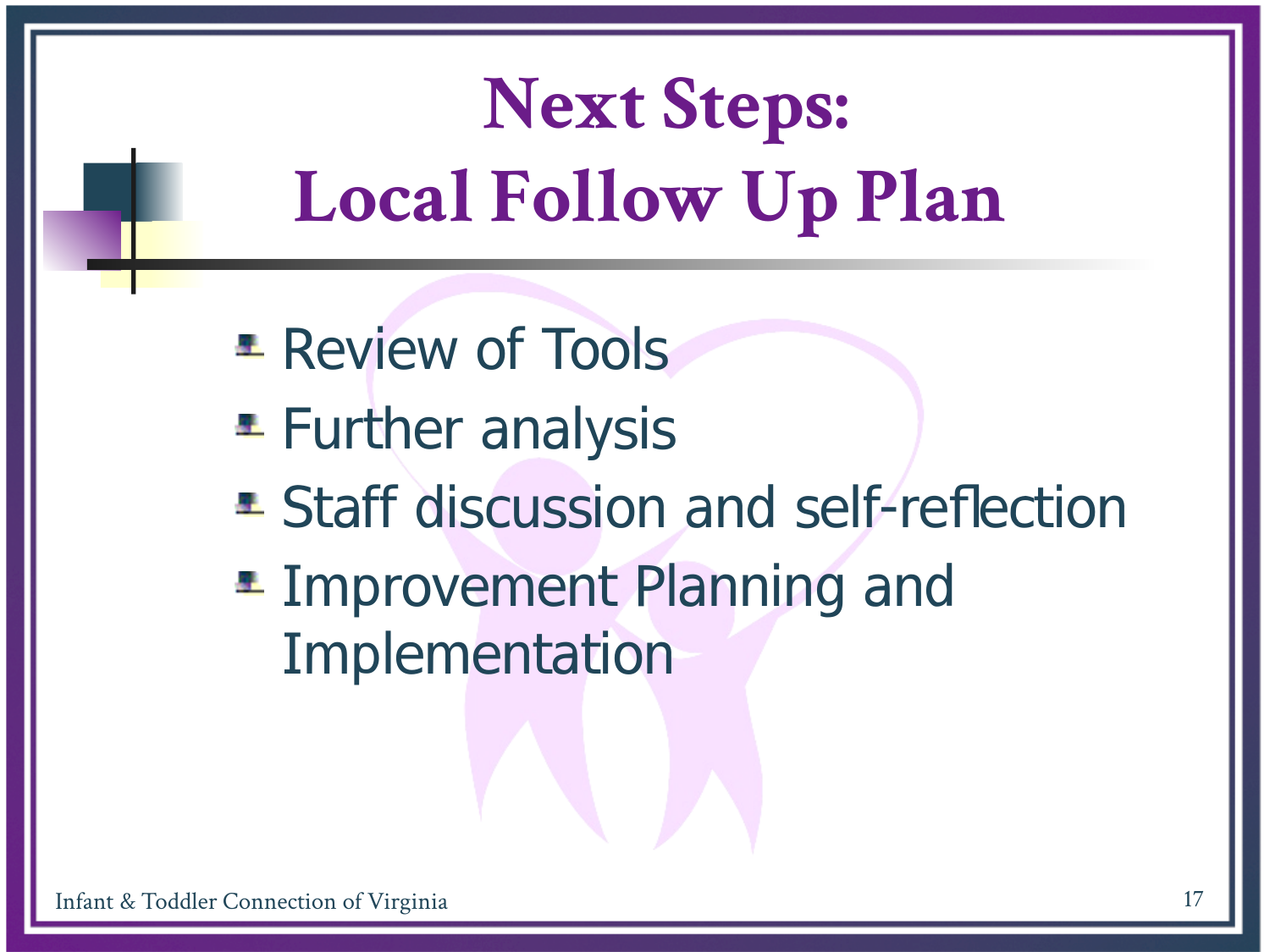

# Next Steps: Local Follow Up Plan
Review of Tools
Further analysis
Staff discussion and self-reflection
Improvement Planning and Implementation
17
Infant & Toddler Connection of Virginia